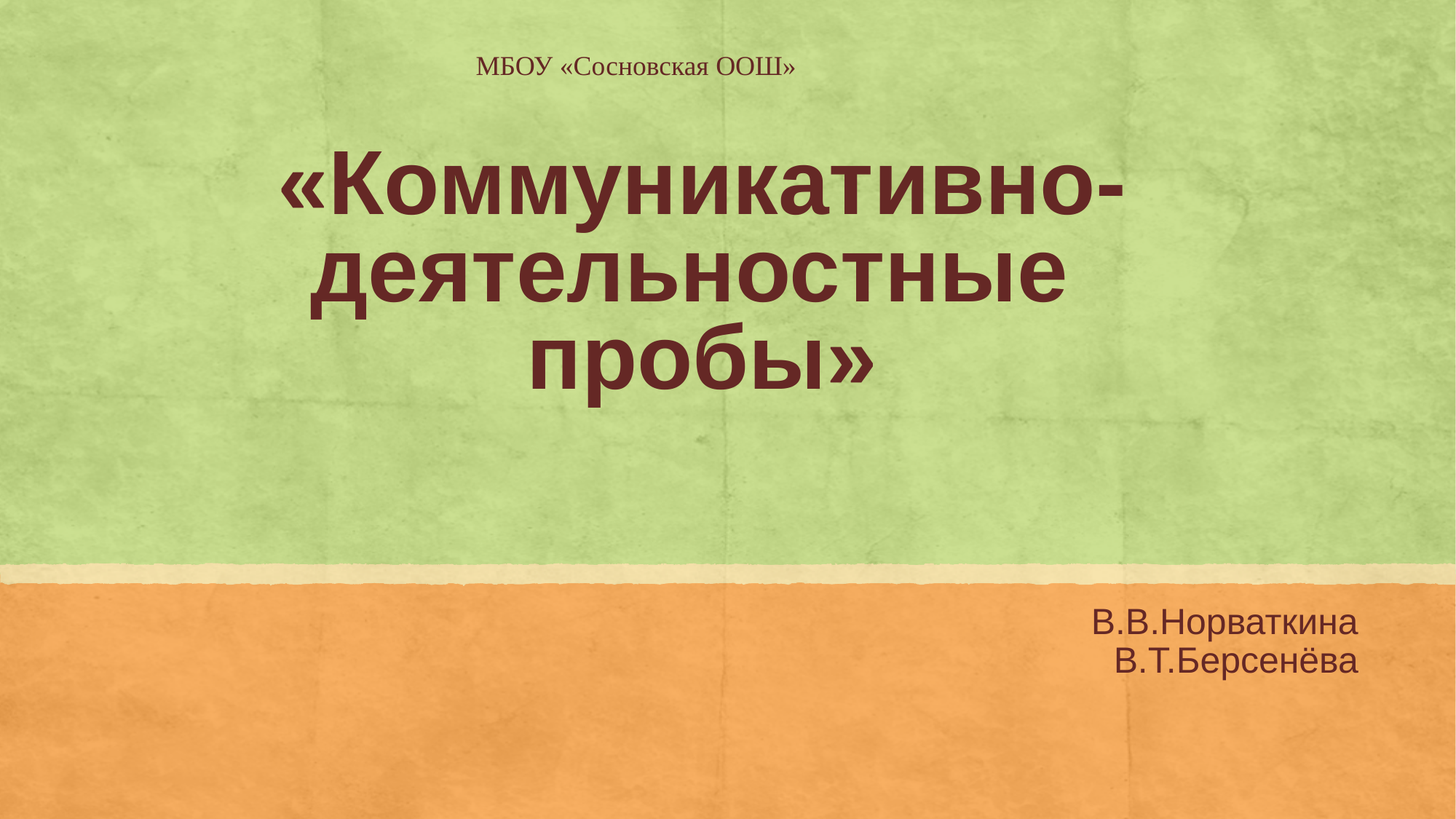

МБОУ «Сосновская ООШ»
# «Коммуникативно-деятельностные  пробы»
В.В.Норваткина
В.Т.Берсенёва